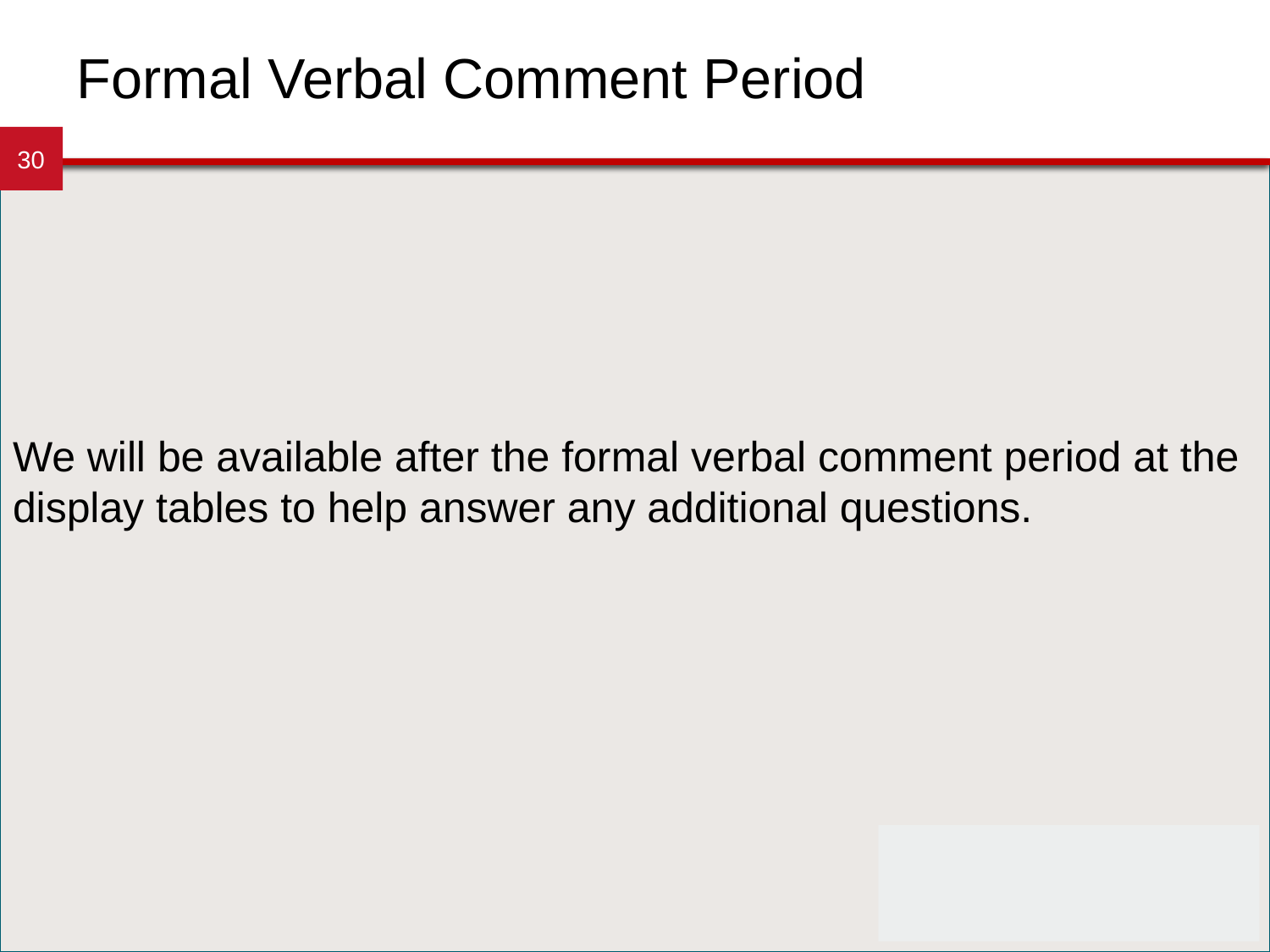

# Formal Verbal Comment Period
30
We will be available after the formal verbal comment period at the display tables to help answer any additional questions.